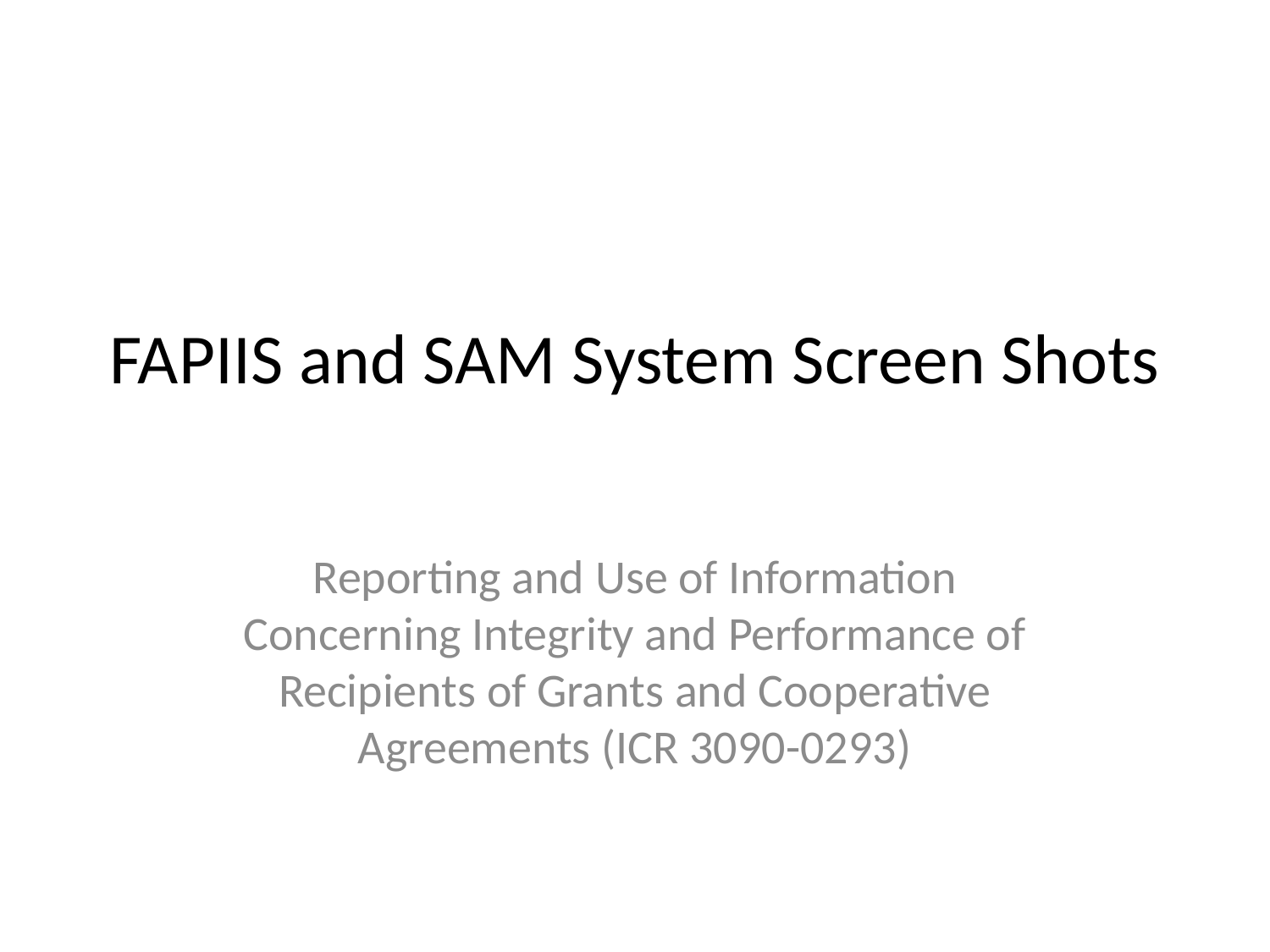

# FAPIIS and SAM System Screen Shots
Reporting and Use of Information Concerning Integrity and Performance of Recipients of Grants and Cooperative Agreements (ICR 3090-0293)